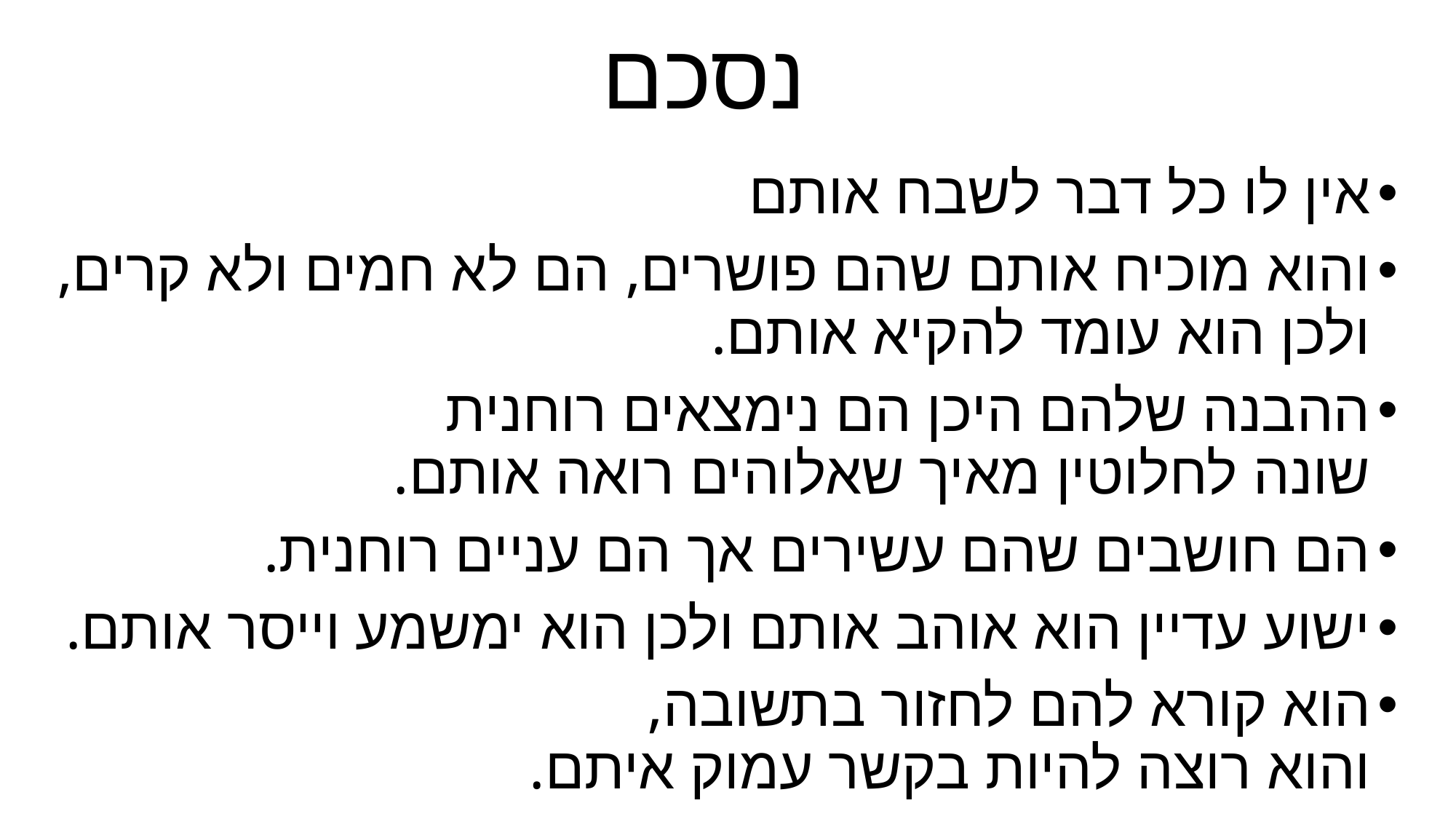

# נסכם
אין לו כל דבר לשבח אותם
והוא מוכיח אותם שהם פושרים, הם לא חמים ולא קרים, ולכן הוא עומד להקיא אותם.
ההבנה שלהם היכן הם נימצאים רוחנית
שונה לחלוטין מאיך שאלוהים רואה אותם.
הם חושבים שהם עשירים אך הם עניים רוחנית.
ישוע עדיין הוא אוהב אותם ולכן הוא ימשמע וייסר אותם.
הוא קורא להם לחזור בתשובה,
והוא רוצה להיות בקשר עמוק איתם.